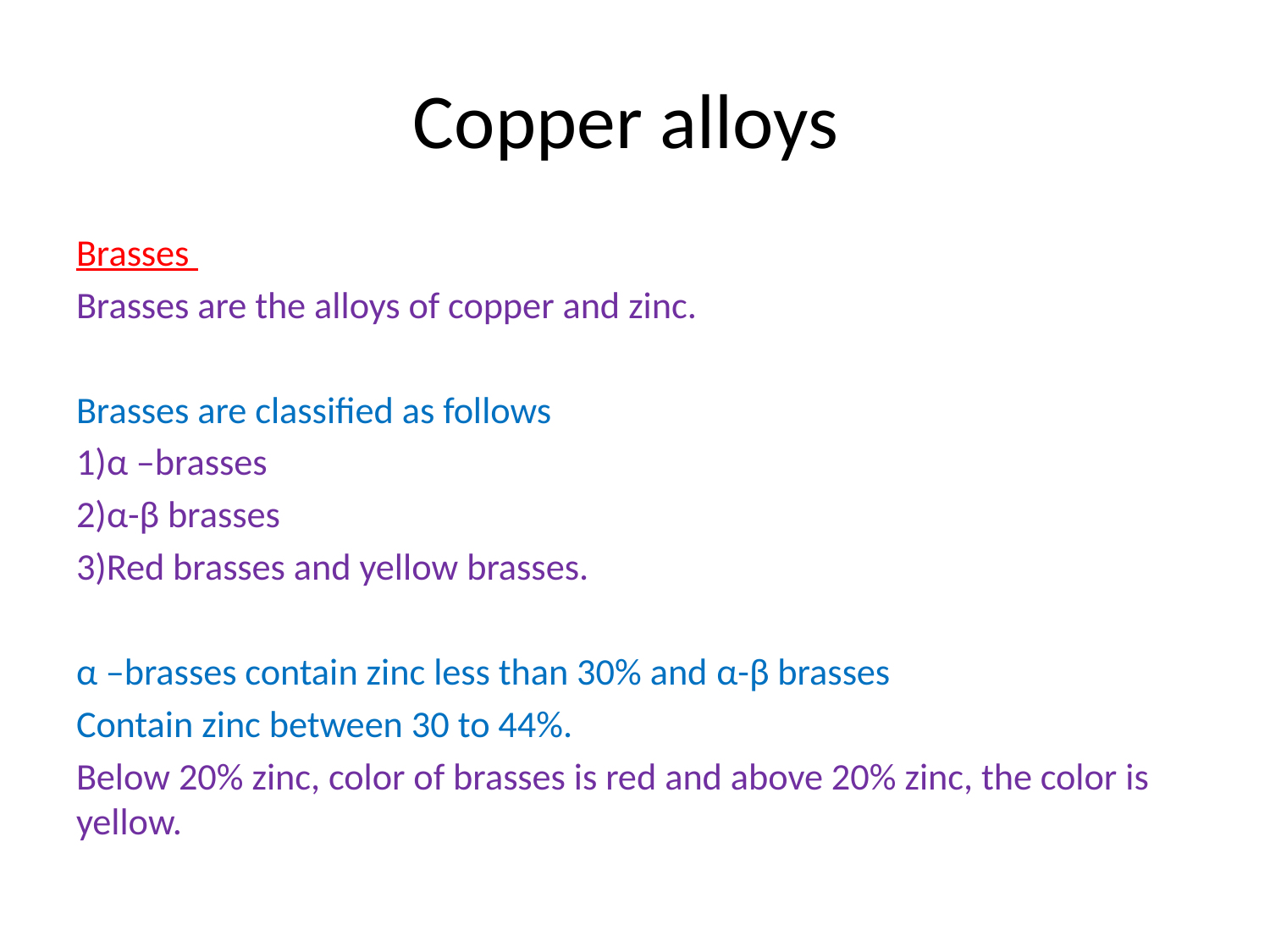

# Copper alloys
Brasses
Brasses are the alloys of copper and zinc.

Brasses are classified as follows
1)α –brasses
2)α-β brasses
3)Red brasses and yellow brasses.

α –brasses contain zinc less than 30% and α-β brasses
Contain zinc between 30 to 44%.
Below 20% zinc, color of brasses is red and above 20% zinc, the color is yellow.